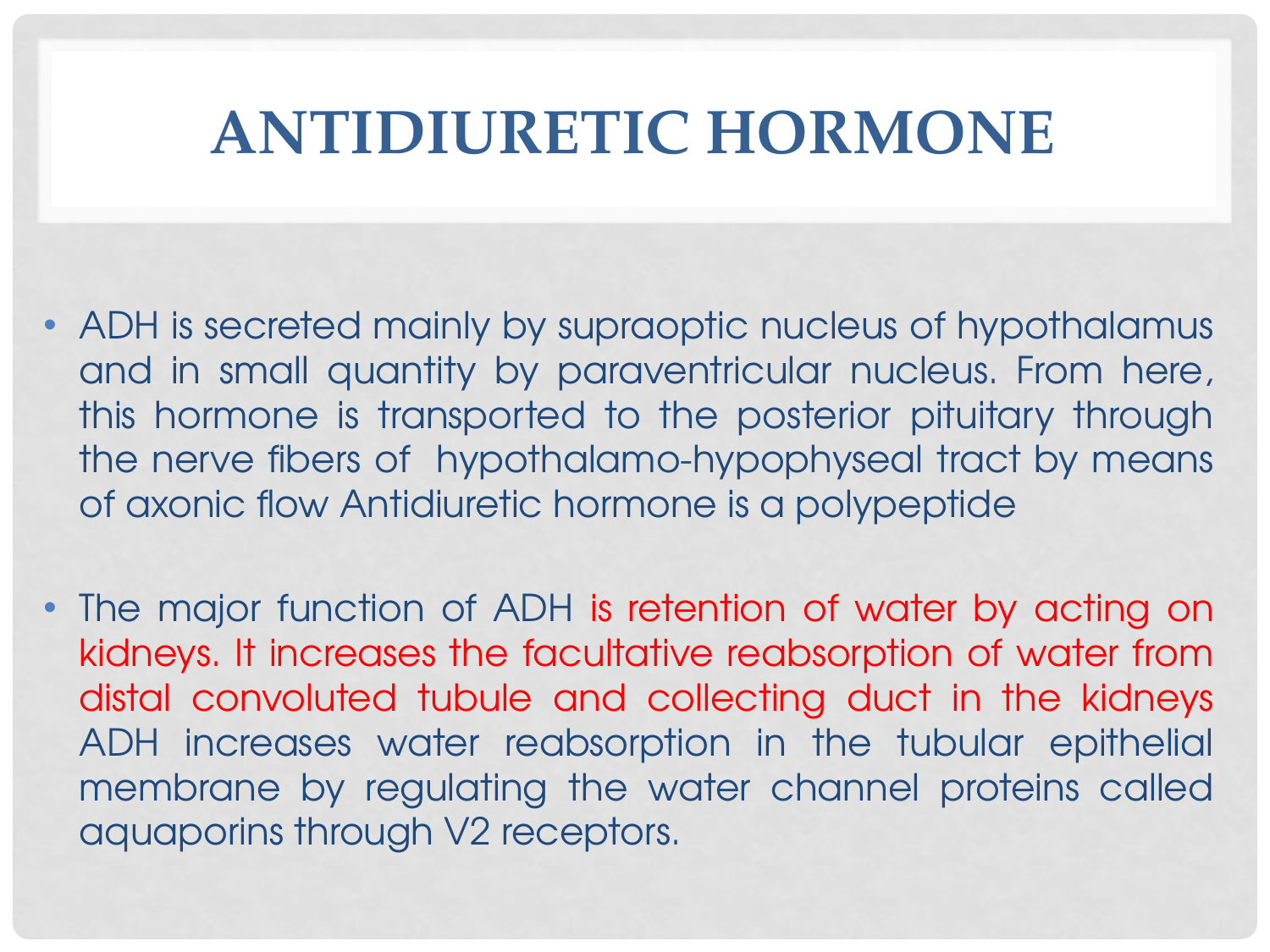

# ANTIDIURETIC HORMONE

ADH is secreted mainly by supraoptic nucleus of hypothalamus and in small quantity by paraventricular nucleus. From here, this hormone is transported to the posterior pituitary through the nerve fibers of  hypothalamo-hypophyseal tract by means of axonic flow Antidiuretic hormone is a polypeptide

The major function of ADH is retention of water by acting on kidneys. It increases the facultative reabsorption of water from distal convoluted tubule and collecting duct in the kidneys ADH increases water reabsorption in the tubular epithelial membrane by regulating the water channel proteins called aquaporins through V2 receptors.